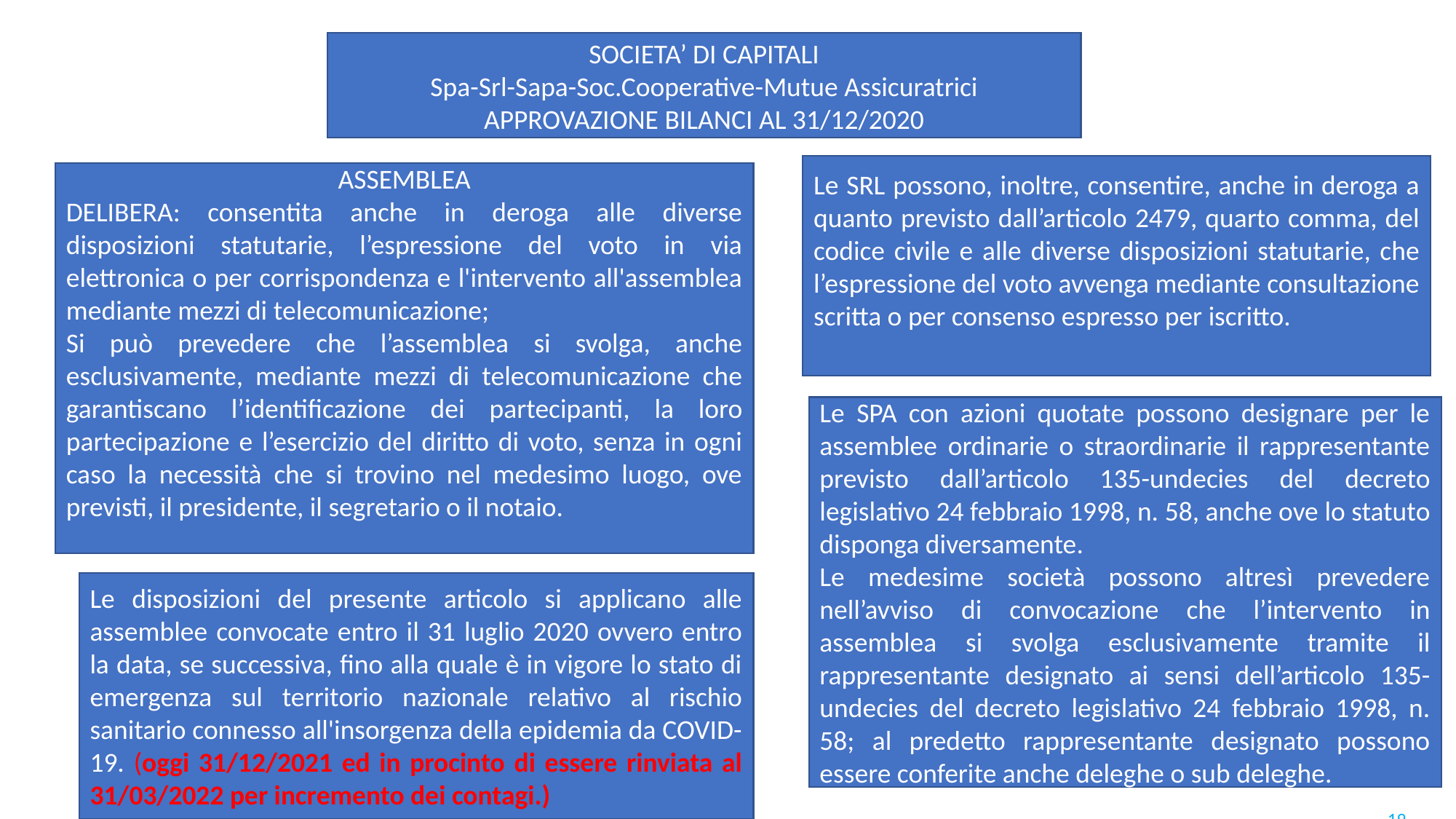

SOCIETA’ DI CAPITALI
Spa-Srl-Sapa-Soc.Cooperative-Mutue Assicuratrici
APPROVAZIONE BILANCI AL 31/12/2020
Le SRL possono, inoltre, consentire, anche in deroga a quanto previsto dall’articolo 2479, quarto comma, del codice civile e alle diverse disposizioni statutarie, che l’espressione del voto avvenga mediante consultazione scritta o per consenso espresso per iscritto.

ASSEMBLEA
DELIBERA: consentita anche in deroga alle diverse disposizioni statutarie, l’espressione del voto in via elettronica o per corrispondenza e l'intervento all'assemblea mediante mezzi di telecomunicazione;
Si può prevedere che l’assemblea si svolga, anche esclusivamente, mediante mezzi di telecomunicazione che garantiscano l’identificazione dei partecipanti, la loro partecipazione e l’esercizio del diritto di voto, senza in ogni caso la necessità che si trovino nel medesimo luogo, ove previsti, il presidente, il segretario o il notaio.

Le SPA con azioni quotate possono designare per le assemblee ordinarie o straordinarie il rappresentante previsto dall’articolo 135-undecies del decreto legislativo 24 febbraio 1998, n. 58, anche ove lo statuto disponga diversamente.
Le medesime società possono altresì prevedere nell’avviso di convocazione che l’intervento in assemblea si svolga esclusivamente tramite il rappresentante designato ai sensi dell’articolo 135-undecies del decreto legislativo 24 febbraio 1998, n. 58; al predetto rappresentante designato possono essere conferite anche deleghe o sub deleghe.
Le disposizioni del presente articolo si applicano alle assemblee convocate entro il 31 luglio 2020 ovvero entro la data, se successiva, fino alla quale è in vigore lo stato di emergenza sul territorio nazionale relativo al rischio sanitario connesso all'insorgenza della epidemia da COVID-19. (oggi 31/12/2021 ed in procinto di essere rinviata al 31/03/2022 per incremento dei contagi.)
19